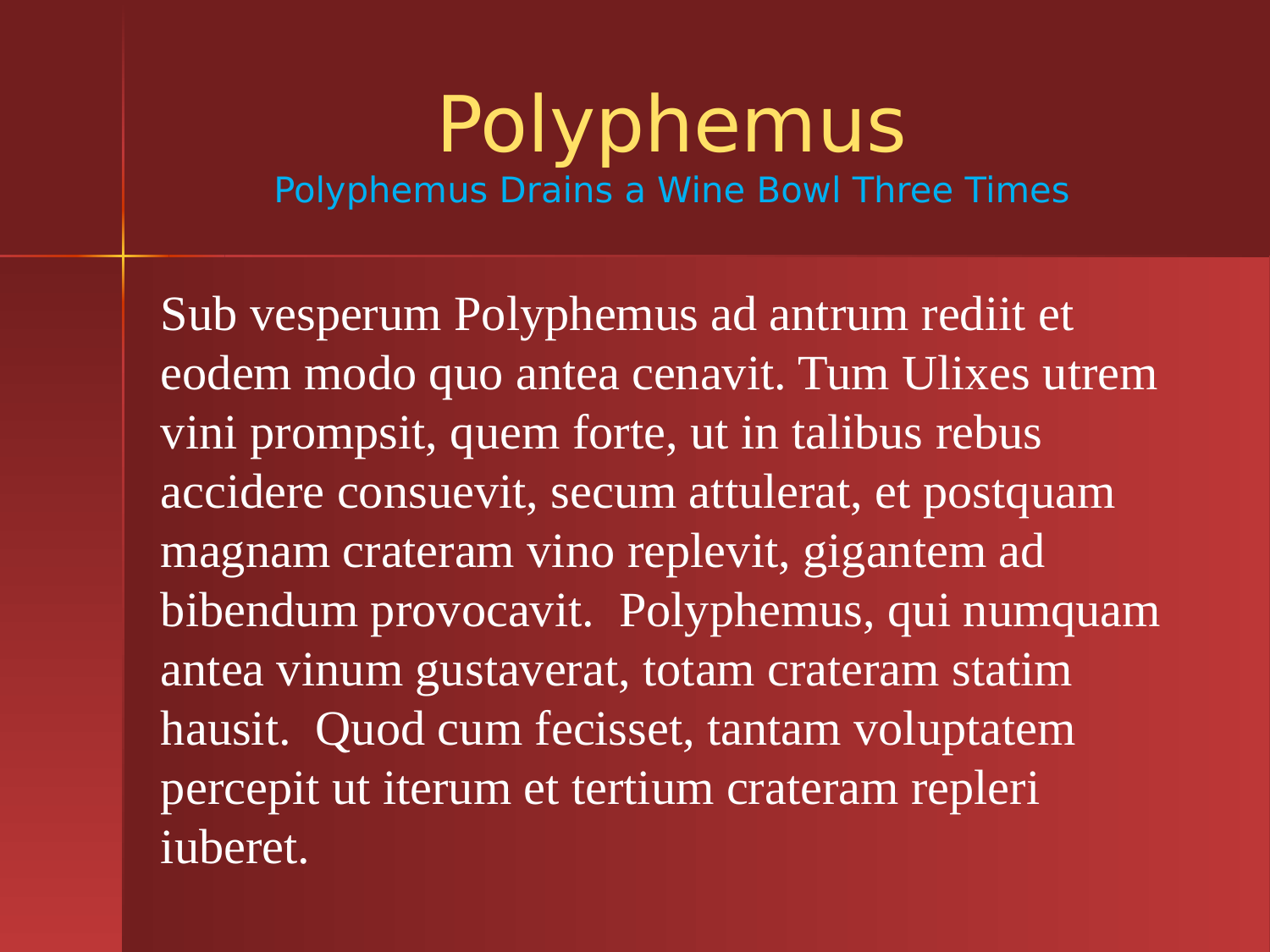

# Polyphemus Polyphemus Drains a Wine Bowl Three Times
Sub vesperum Polyphemus ad antrum rediit et eodem modo quo antea cenavit. Tum Ulixes utrem vini prompsit, quem forte, ut in talibus rebus accidere consuevit, secum attulerat, et postquam magnam crateram vino replevit, gigantem ad bibendum provocavit.  Polyphemus, qui numquam antea vinum gustaverat, totam crateram statim hausit.  Quod cum fecisset, tantam voluptatem percepit ut iterum et tertium crateram repleri iuberet.